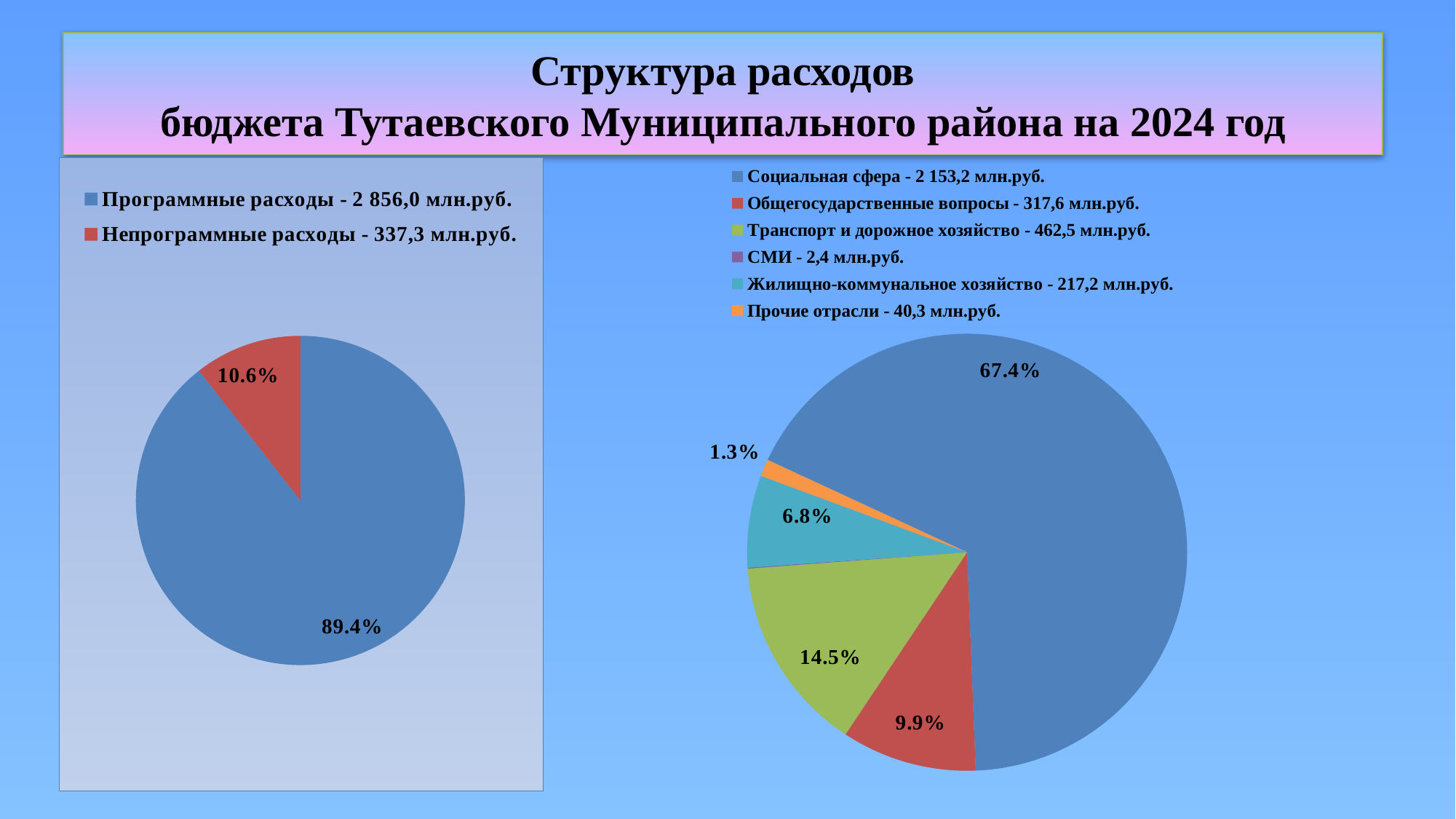

# Структура расходов бюджета Тутаевского Муниципального района на 2024 год

### Chart

| Category | Столбец1 | Столбец2 |
|---|---|---|
| Программные расходы - 2 856,0 млн.руб. | 0.8943725926157894 | 2856.0 |
| Непрограммные расходы - 337,3 млн.руб. | 0.1056274073842107 | 337.3 |

### Chart

| Category | Столбец1 | Столбец2 |
|---|---|---|
| Социальная сфера - 2 153,2 млн.руб. | 0.6743058346262418 | 2153.2 |
| Общегосударственные вопросы - 317,6 млн.руб. | 0.09946105010091696 | 317.6 |
| Транспорт и дорожное хозяйство - 462,5 млн.руб. | 0.14483858838688318 | 462.5 |
| СМИ - 2,4 млн.руб. | 0.000751594837034637 | 2.4 |
| Жилищно-коммунальное хозяйство - 217,2 млн.руб. | 0.06801933275163463 | 217.2 |
| Прочие отрасли - 40,3 млн.руб. | 0.012623599297289024 | 40.30980099999999 |